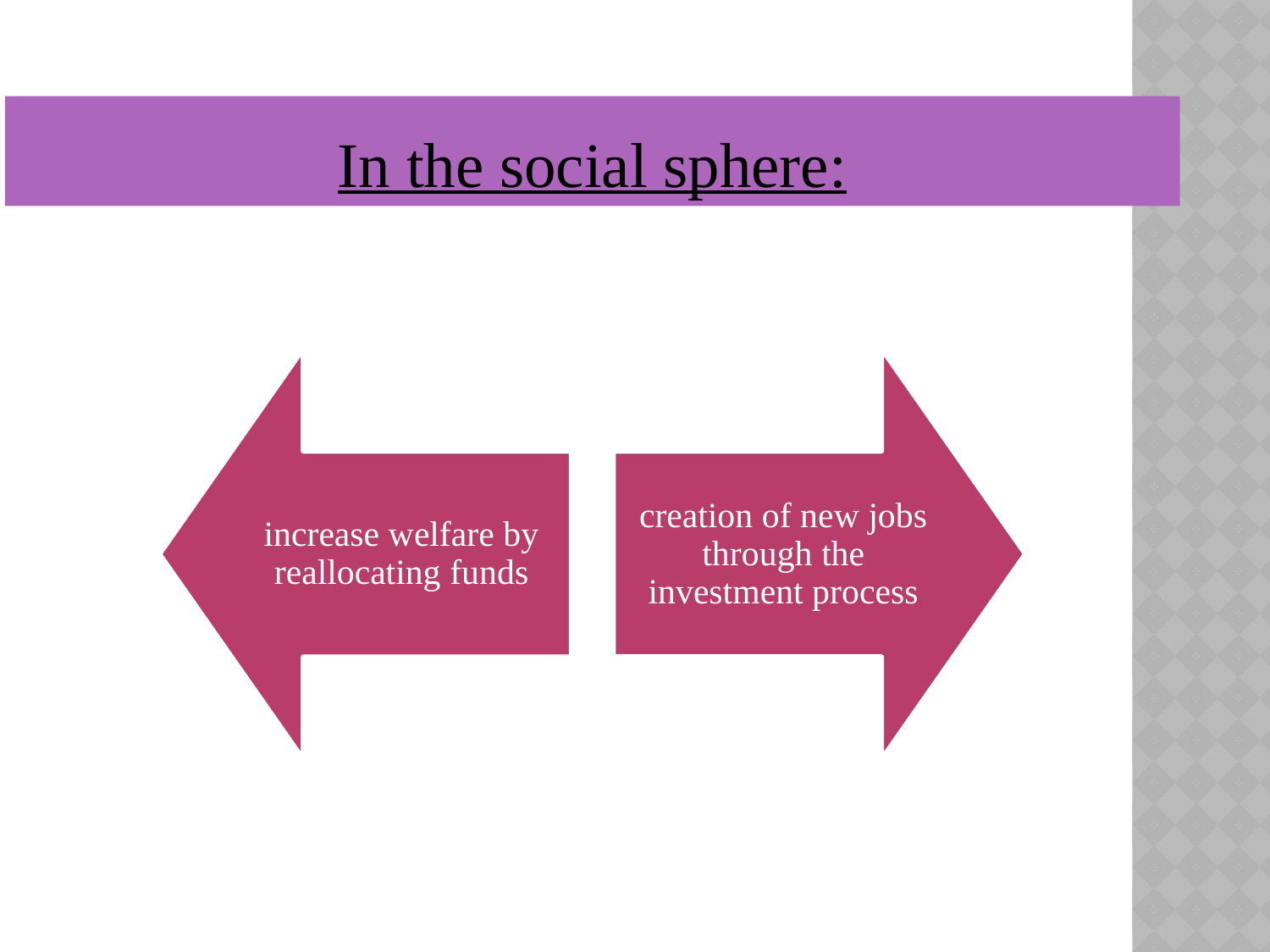

In the social sphere:
increase welfare by reallocating funds
creation of new jobs through the investment process